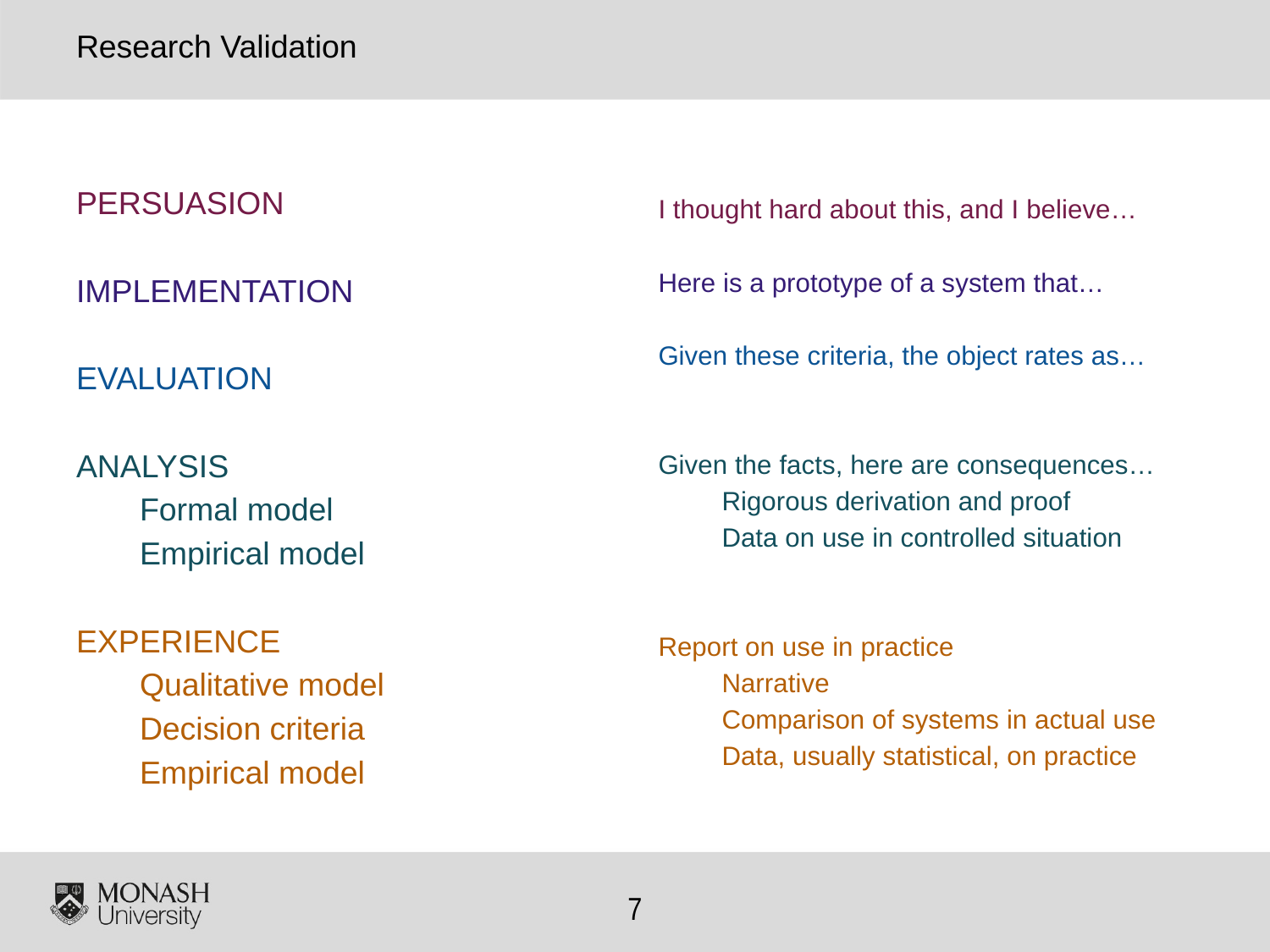

# Research Validation
PERSUASION

IMPLEMENTATION

EVALUATION

ANALYSIS
Formal model
Empirical model

EXPERIENCE
Qualitative model
Decision criteria
Empirical model

I thought hard about this, and I believe…

Here is a prototype of a system that…

Given these criteria, the object rates as…

Given the facts, here are consequences…
Rigorous derivation and proof
Data on use in controlled situation

Report on use in practice
Narrative
Comparison of systems in actual use
Data, usually statistical, on practice